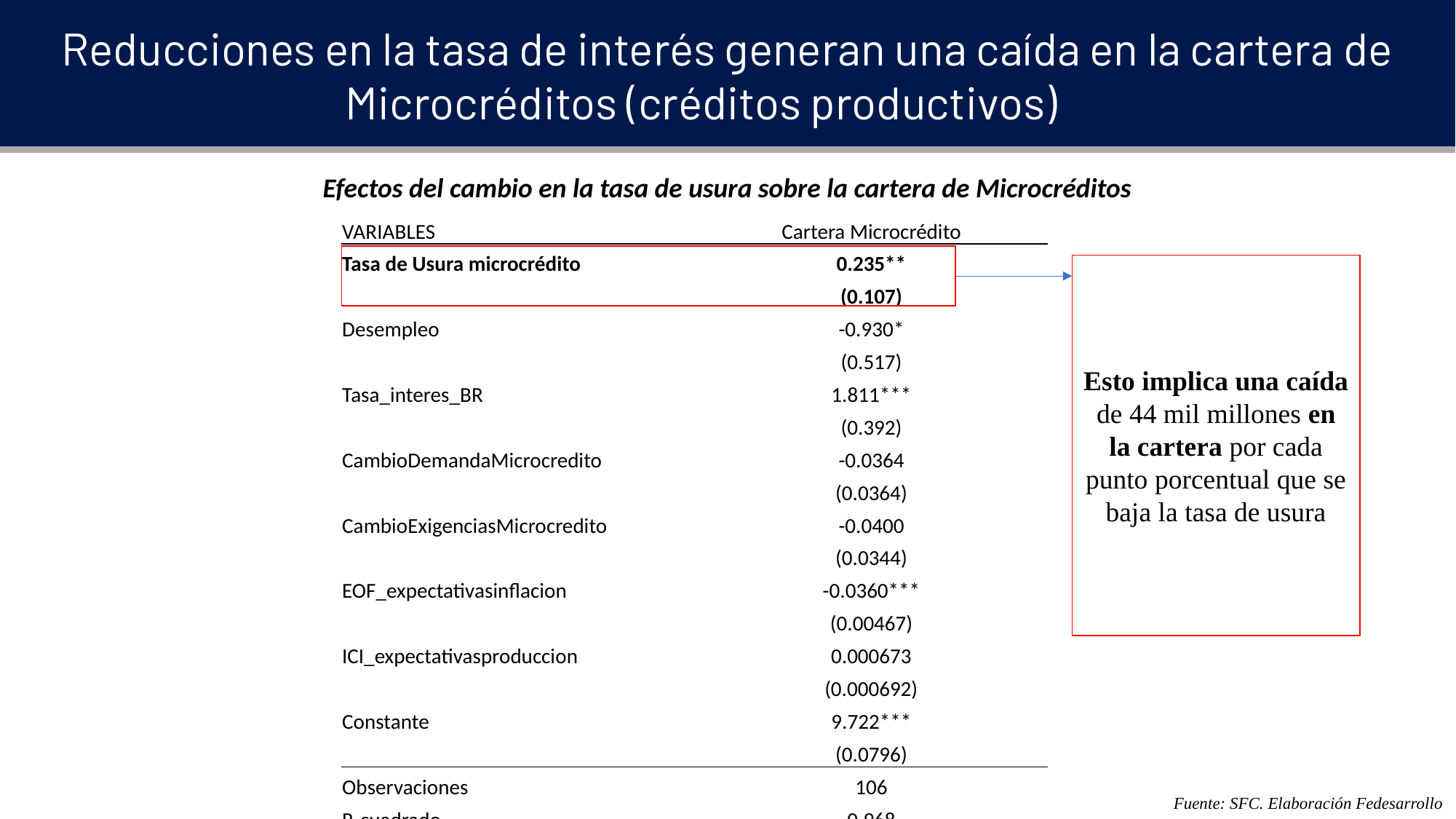

Reducciones en la tasa de interés generan una caída en la cartera de Microcréditos (créditos productivos)
Efectos del cambio en la tasa de usura sobre la cartera de Microcréditos
| VARIABLES | Cartera Microcrédito |
| --- | --- |
| Tasa de Usura microcrédito | 0.235\*\* |
|  | (0.107) |
| Desempleo | -0.930\* |
|  | (0.517) |
| Tasa\_interes\_BR | 1.811\*\*\* |
|  | (0.392) |
| CambioDemandaMicrocredito | -0.0364 |
|  | (0.0364) |
| CambioExigenciasMicrocredito | -0.0400 |
|  | (0.0344) |
| EOF\_expectativasinflacion | -0.0360\*\*\* |
|  | (0.00467) |
| ICI\_expectativasproduccion | 0.000673 |
|  | (0.000692) |
| Constante | 9.722\*\*\* |
|  | (0.0796) |
| Observaciones | 106 |
| R-cuadrado | 0.968 |

Esto implica una caída de 44 mil millones en la cartera por cada punto porcentual que se baja la tasa de usura
Fuente: SFC. Elaboración Fedesarrollo